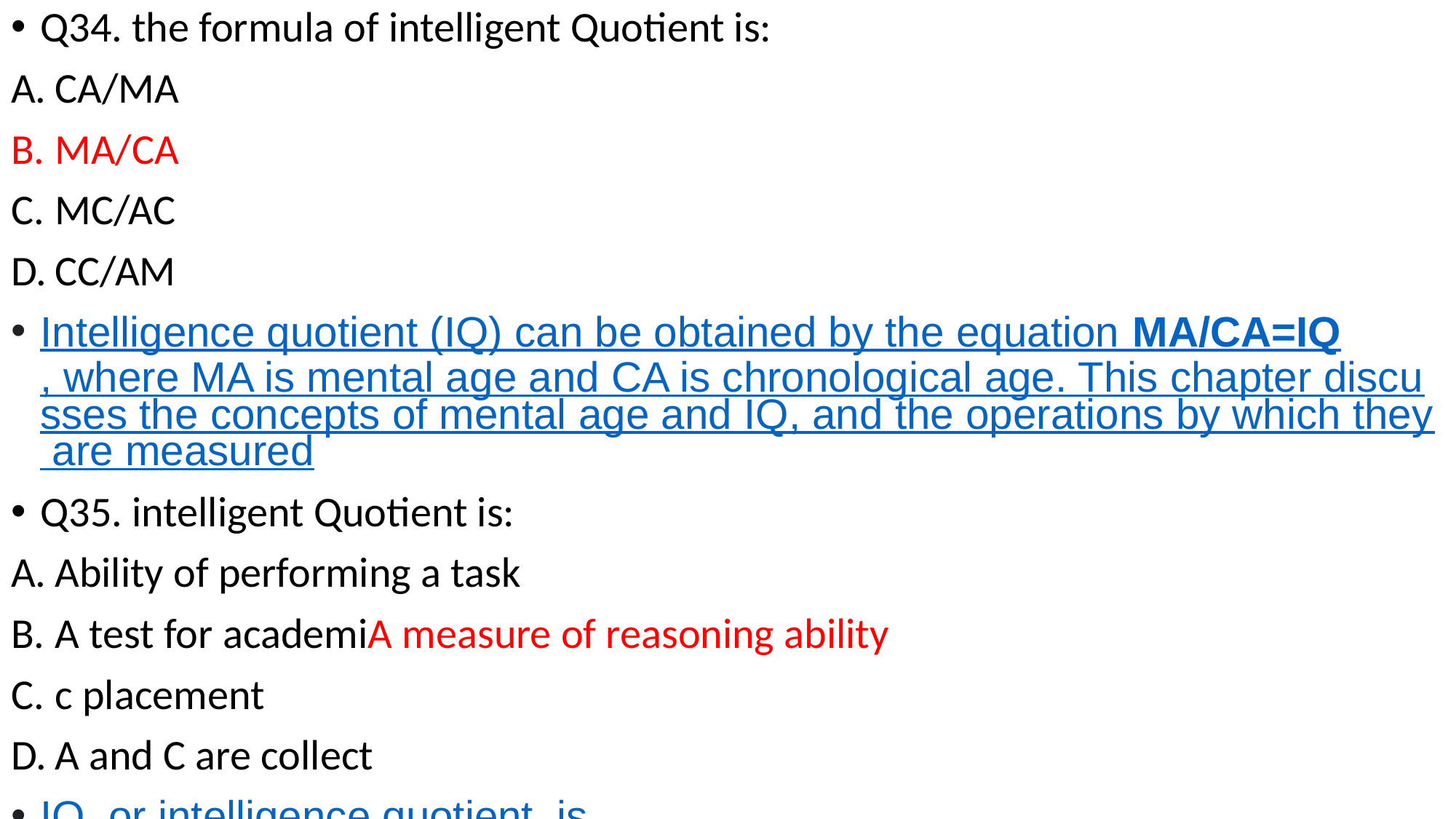

Q34. the formula of intelligent Quotient is:
CA/MA
MA/CA
MC/AC
CC/AM
Intelligence quotient (IQ) can be obtained by the equation MA/CA=IQ, where MA is mental age and CA is chronological age. This chapter discusses the concepts of mental age and IQ, and the operations by which they are measured
Q35. intelligent Quotient is:
Ability of performing a task
A test for academiA measure of reasoning ability
c placement
A and C are collect
IQ, or intelligence quotient, is a measure of your ability to reason and solve problems